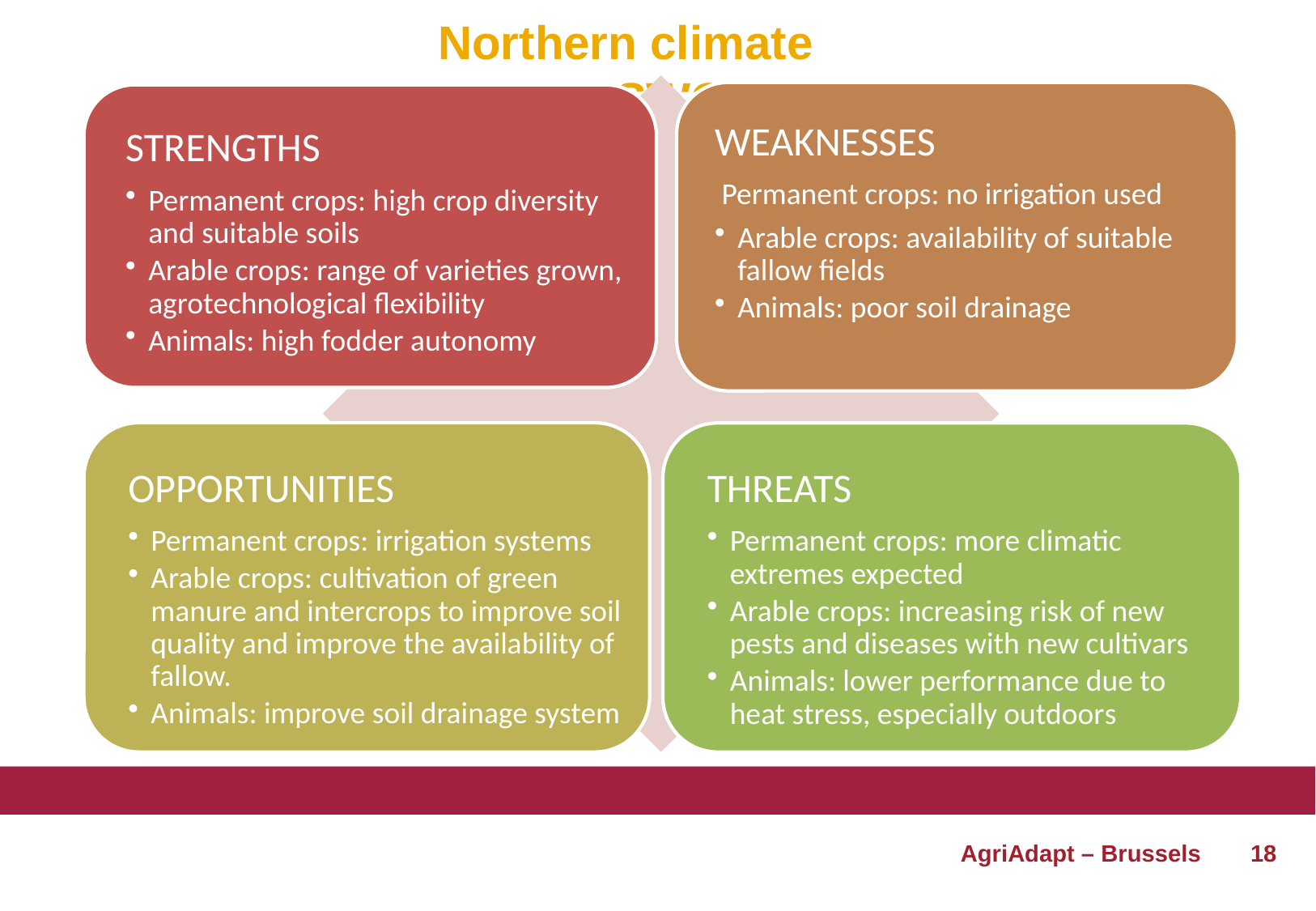

# Northern climate zone SWOT
STRENGTHS
Permanent crops: high crop diversity and suitable soils
Arable crops: range of varieties grown, agrotechnological flexibility
Animals: high fodder autonomy
WEAKNESSES
 Permanent crops: no irrigation used
Arable crops: availability of suitable fallow fields
Animals: poor soil drainage
OPPORTUNITIES
Permanent crops: irrigation systems
Arable crops: cultivation of green manure and intercrops to improve soil quality and improve the availability of fallow.
Animals: improve soil drainage system
THREATS
Permanent crops: more climatic extremes expected
Arable crops: increasing risk of new pests and diseases with new cultivars
Animals: lower performance due to heat stress, especially outdoors